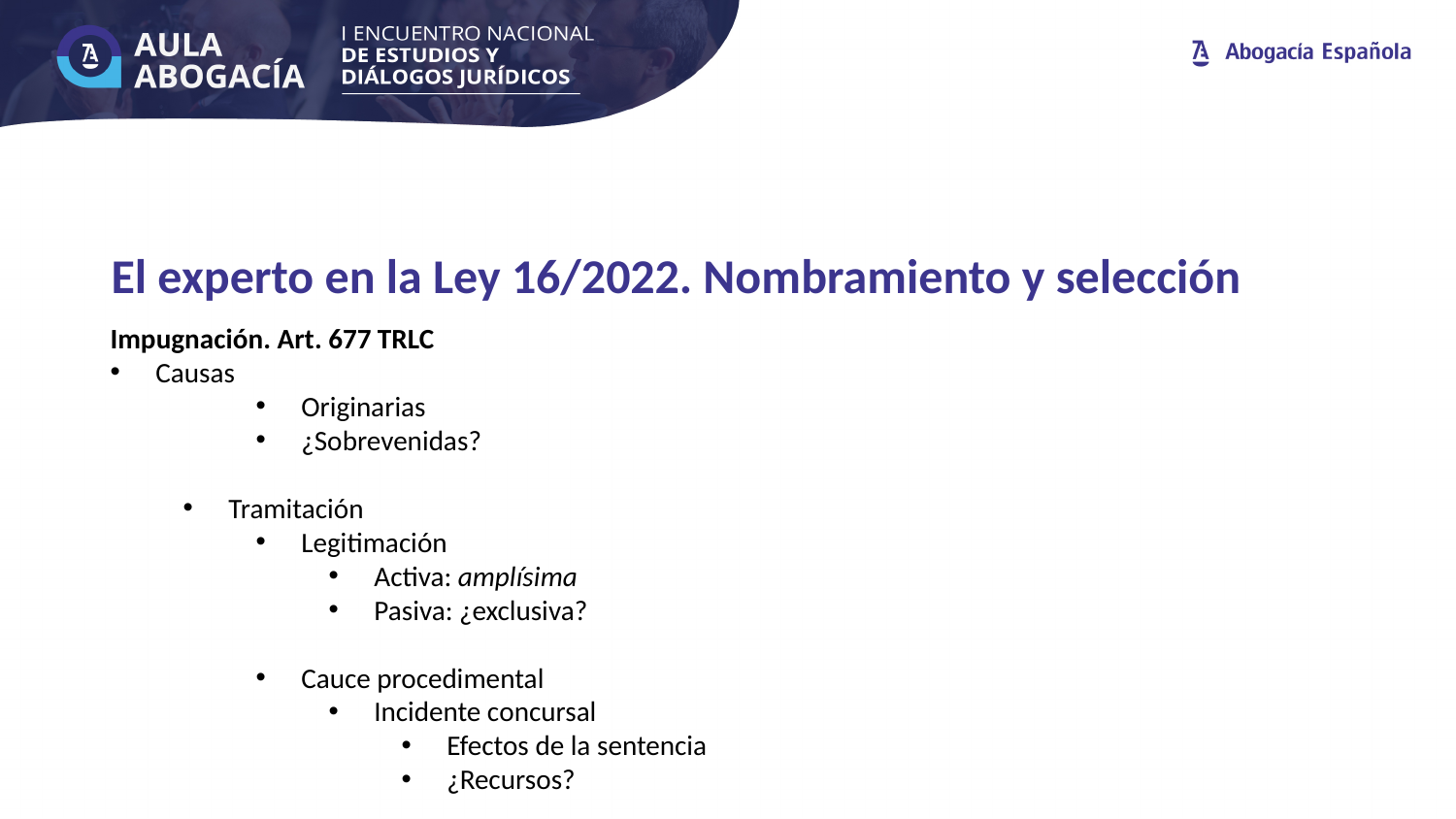

El experto en la Ley 16/2022. Nombramiento y selección
Impugnación. Art. 677 TRLC
Causas
Originarias
¿Sobrevenidas?

Tramitación
Legitimación
Activa: amplísima
Pasiva: ¿exclusiva?

Cauce procedimental
Incidente concursal
Efectos de la sentencia
¿Recursos?